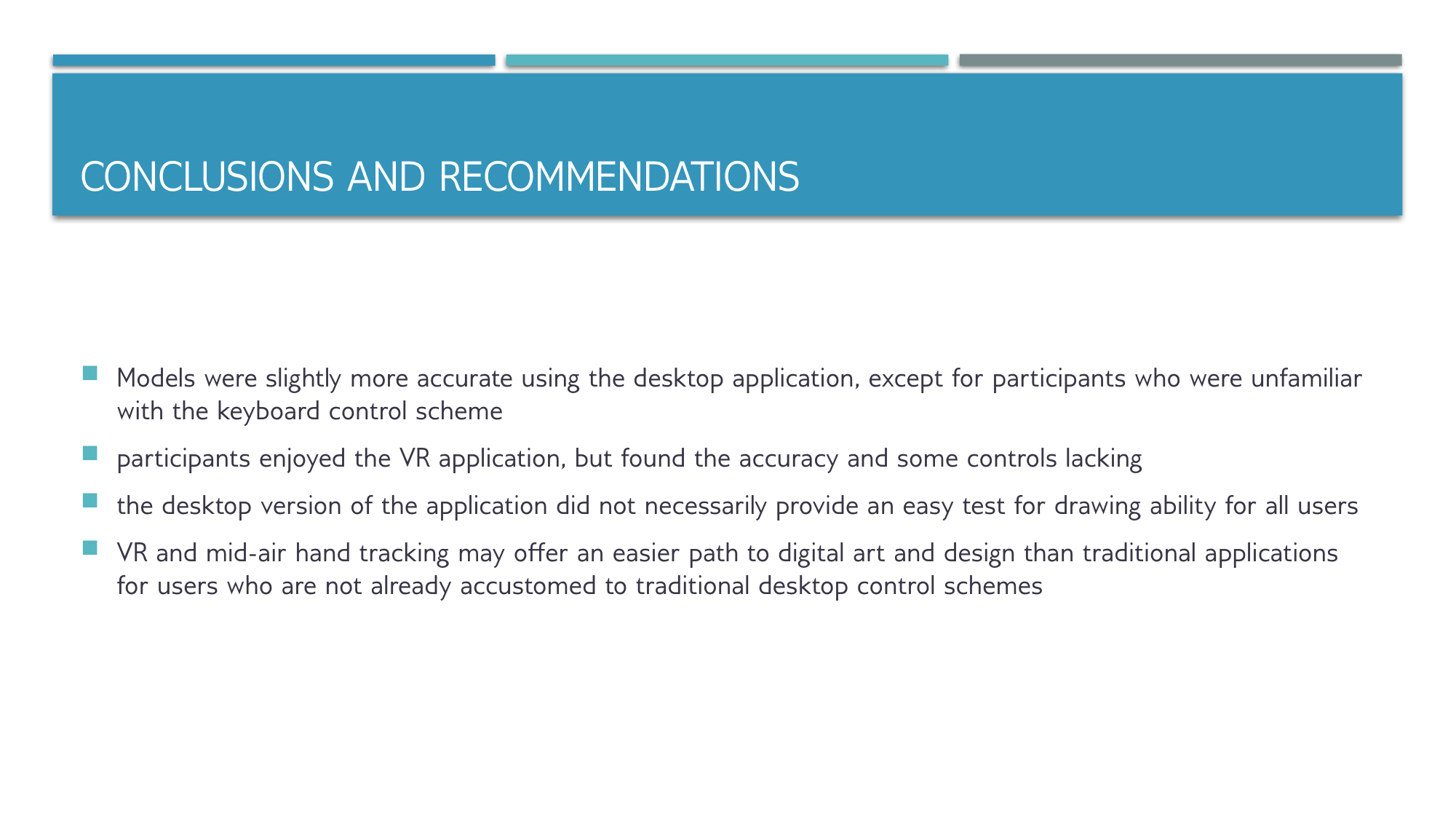

# CONCLUSIONS AND RECOMMENDATIONS
Models were slightly more accurate using the desktop application, except for participants who were unfamiliar with the keyboard control scheme
participants enjoyed the VR application, but found the accuracy and some controls lacking
the desktop version of the application did not necessarily provide an easy test for drawing ability for all users
VR and mid-air hand tracking may offer an easier path to digital art and design than traditional applications for users who are not already accustomed to traditional desktop control schemes